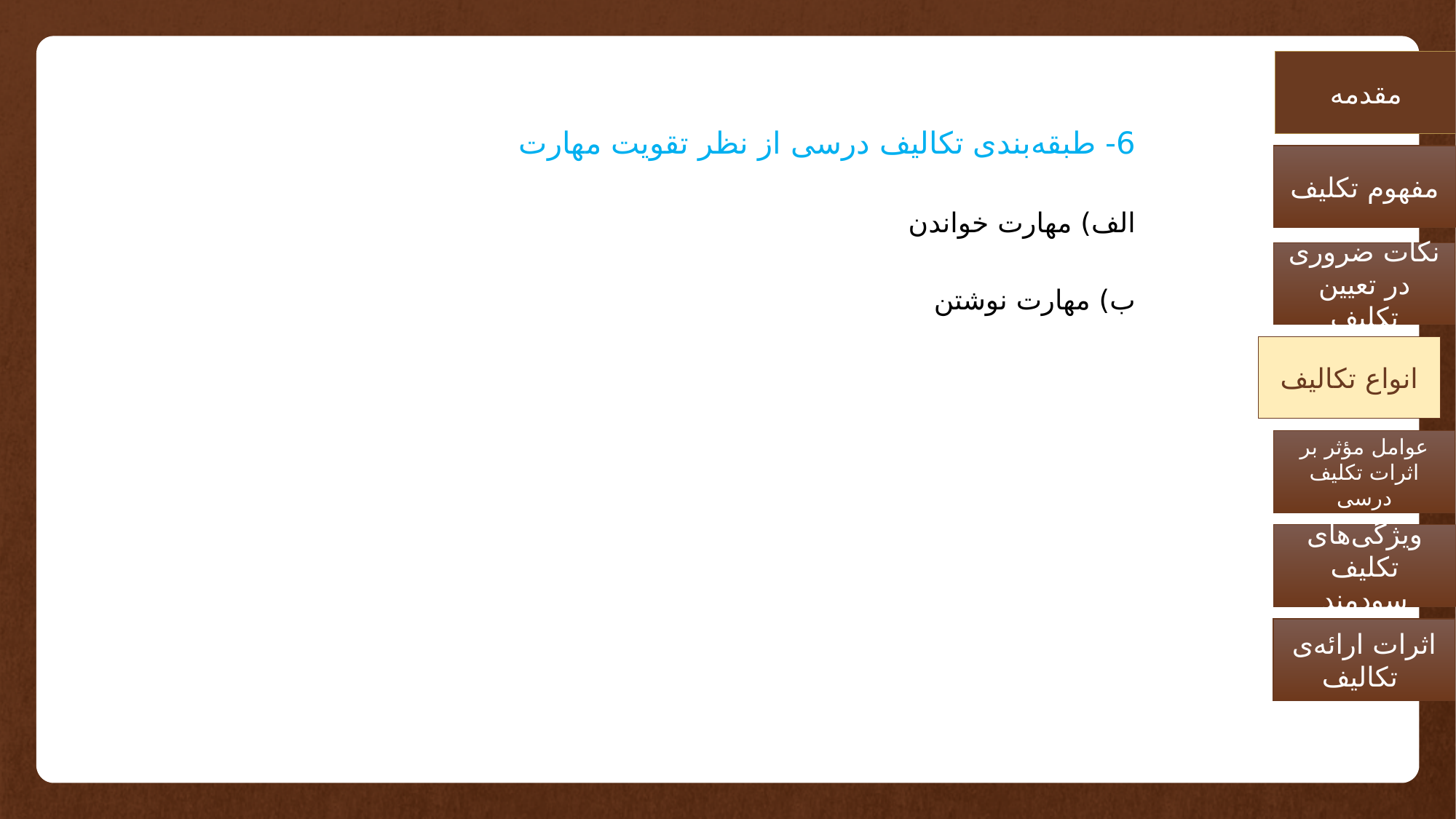

مقدمه
6- طبقه‌بندی تکالیف درسی از نظر تقویت مهارت
الف) مهارت ‌خواندن
ب) مهارت نوشتن

مفهوم تکلیف
نکات ضروری در تعیین تکلیف
انواع تکالیف
عوامل مؤثر بر اثرات تکلیف درسی‌‌
ویژگی‌های تکلیف سودمند‌‌
اثرات ارائه‌ی تکالیف